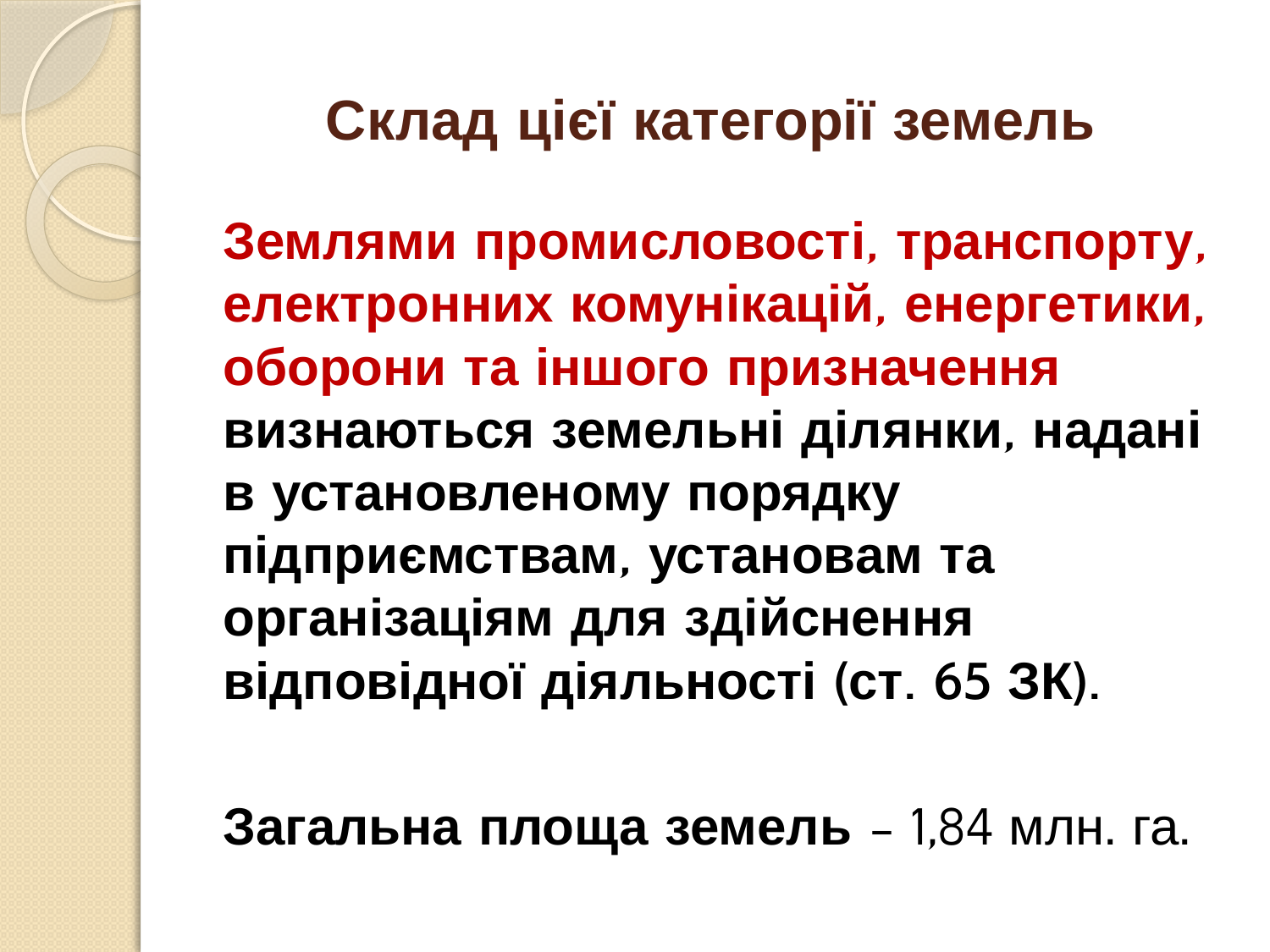

# Склад цієї категорії земель
Землями промисловості, транспорту, електронних комунікацій, енергетики, оборони та іншого призначення визнаються земельні ділянки, надані в установленому порядку підприємствам, установам та організаціям для здійснення відповідної діяльності (ст. 65 ЗК).

Загальна площа земель – 1,84 млн. га.